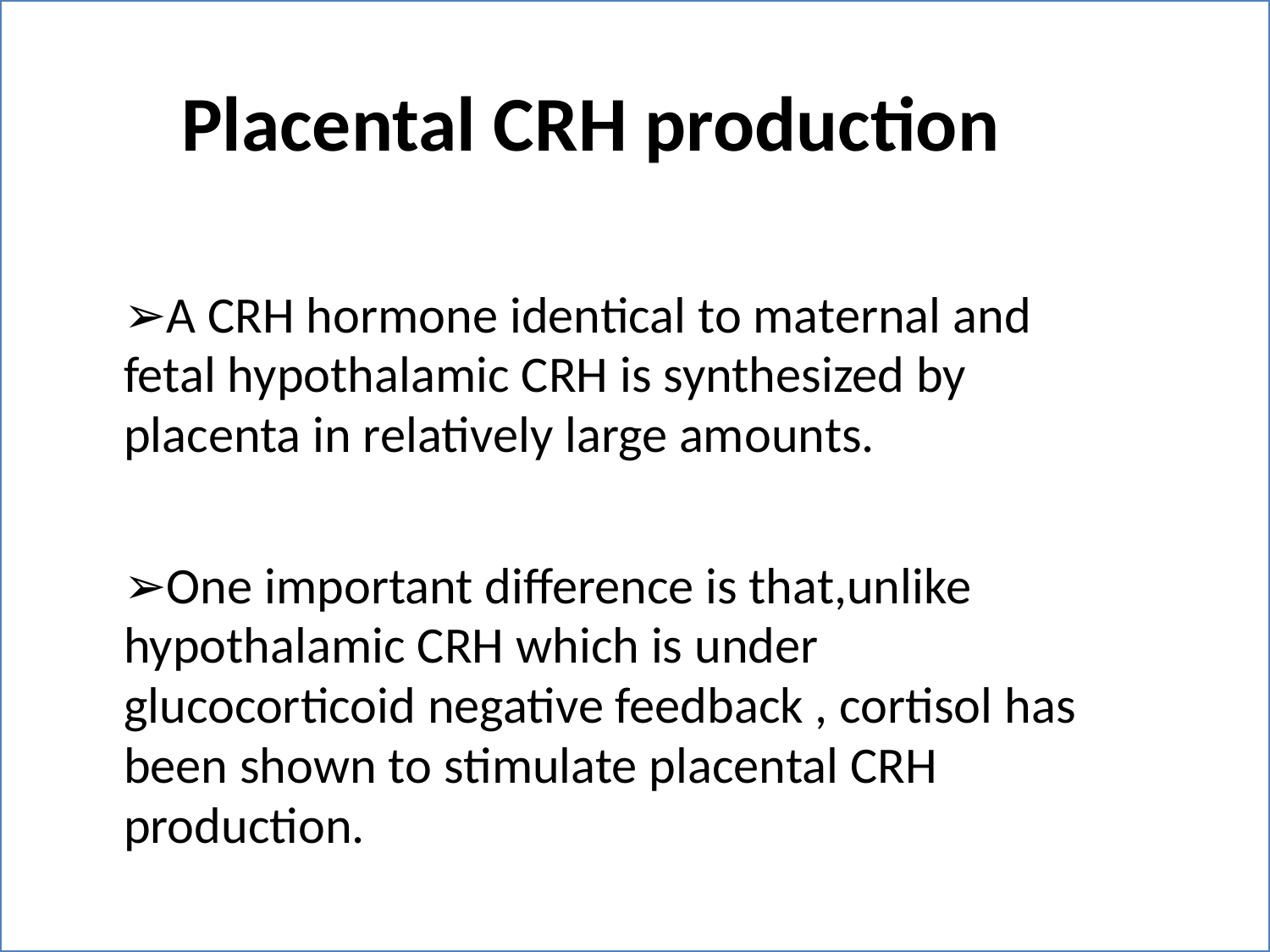

Placental CRH production
➢A CRH hormone identical to maternal and
fetal hypothalamic CRH is synthesized by
placenta in relatively large amounts.
➢One important difference is that,unlike
hypothalamic CRH which is under
glucocorticoid negative feedback , cortisol has
been shown to stimulate placental CRH
production.